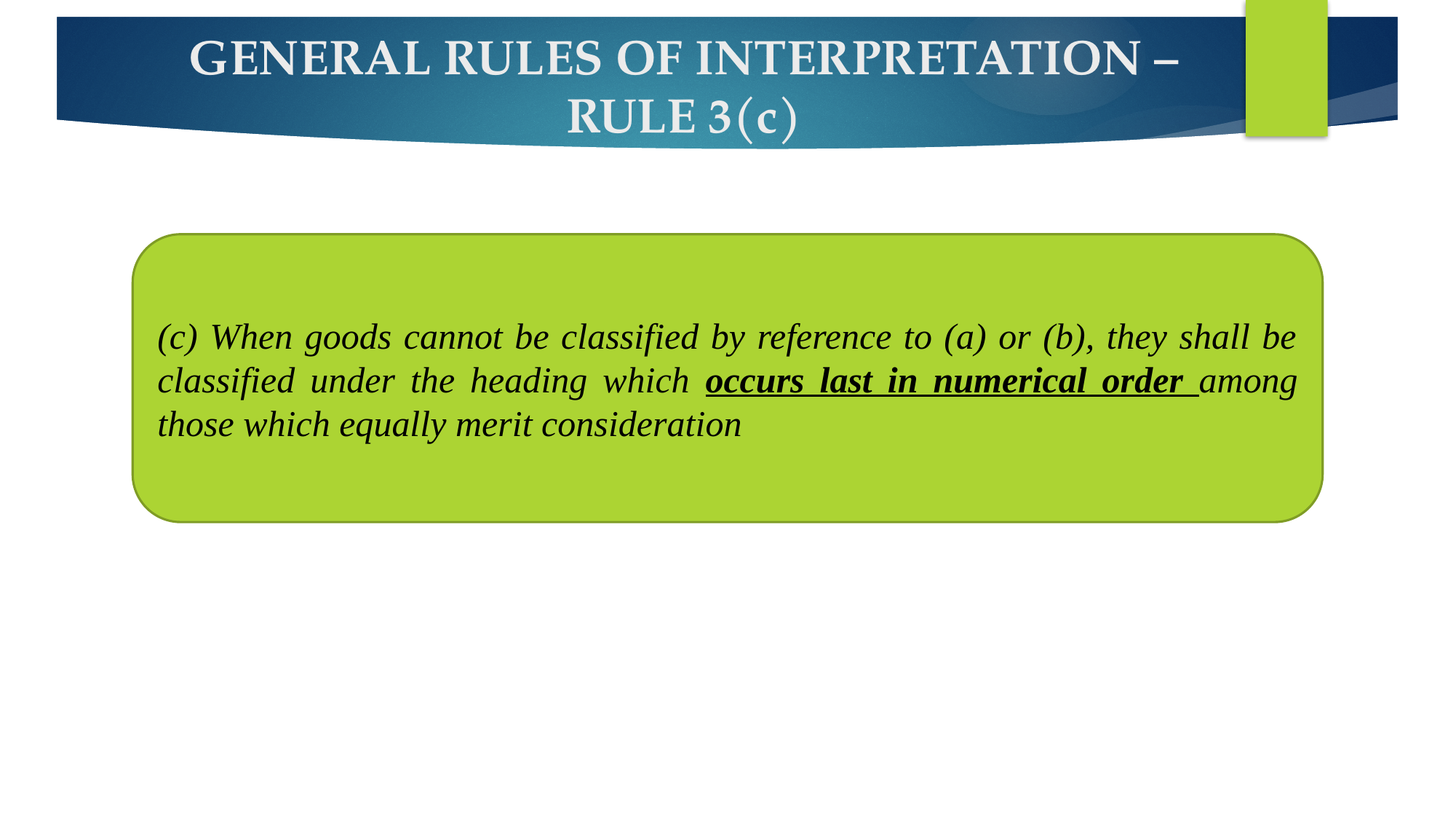

# GENERAL RULES OF INTERPRETATION – RULE 3(c)
(c) When goods cannot be classified by reference to (a) or (b), they shall be classified under the heading which occurs last in numerical order among those which equally merit consideration